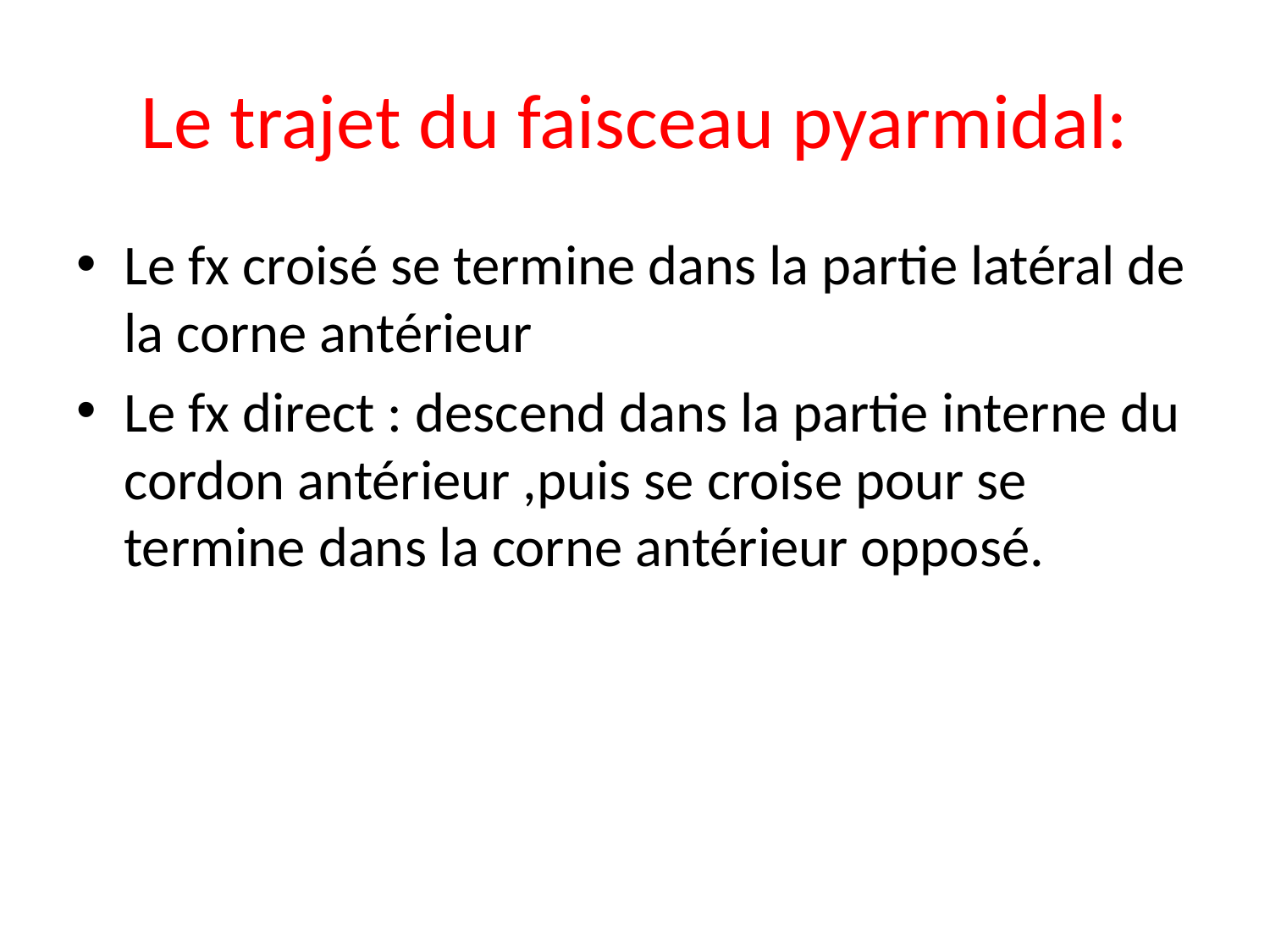

# Le trajet du faisceau pyarmidal:
Le fx croisé se termine dans la partie latéral de la corne antérieur
Le fx direct : descend dans la partie interne du cordon antérieur ,puis se croise pour se termine dans la corne antérieur opposé.